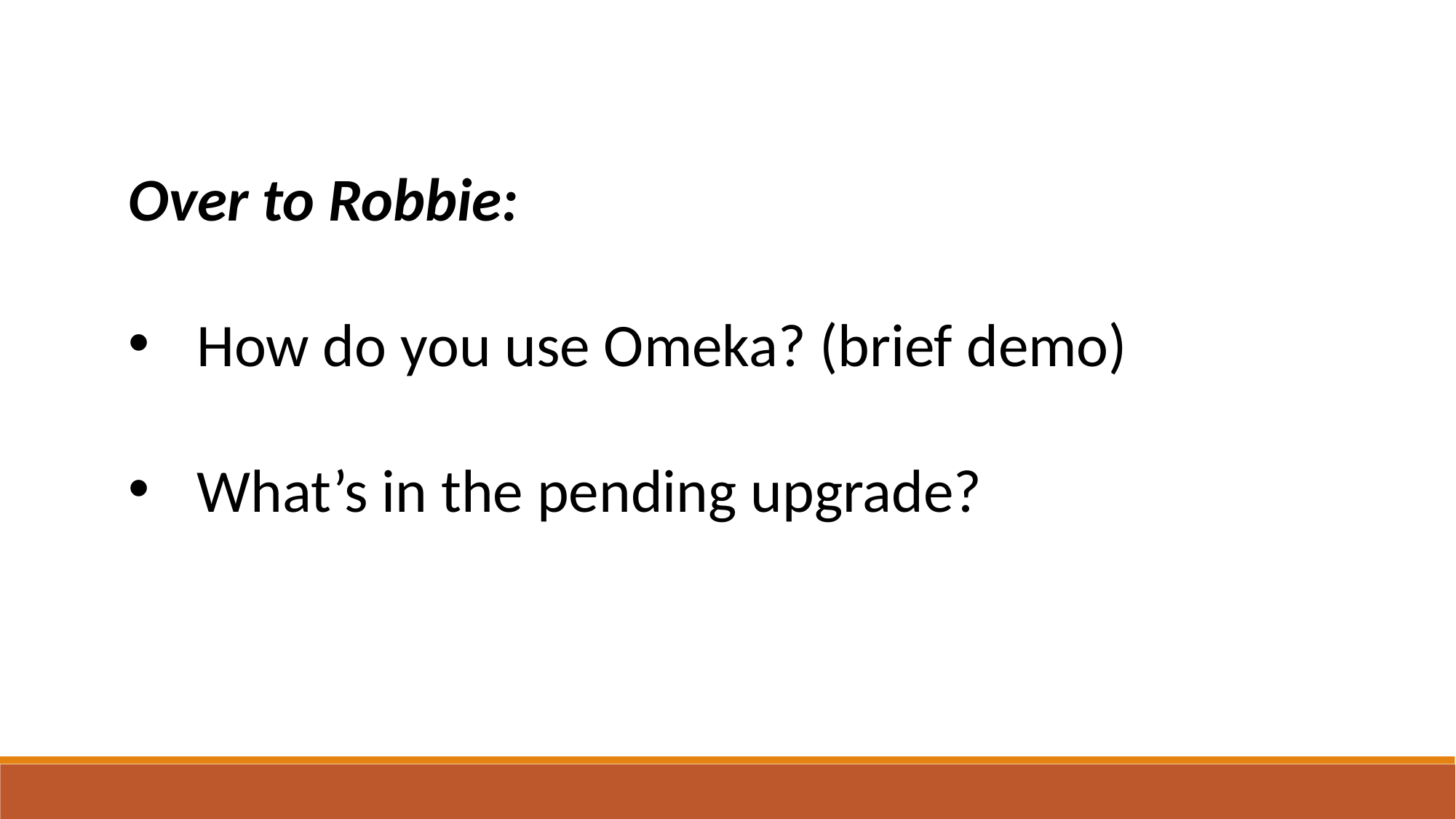

Over to Robbie:
How do you use Omeka? (brief demo)
What’s in the pending upgrade?